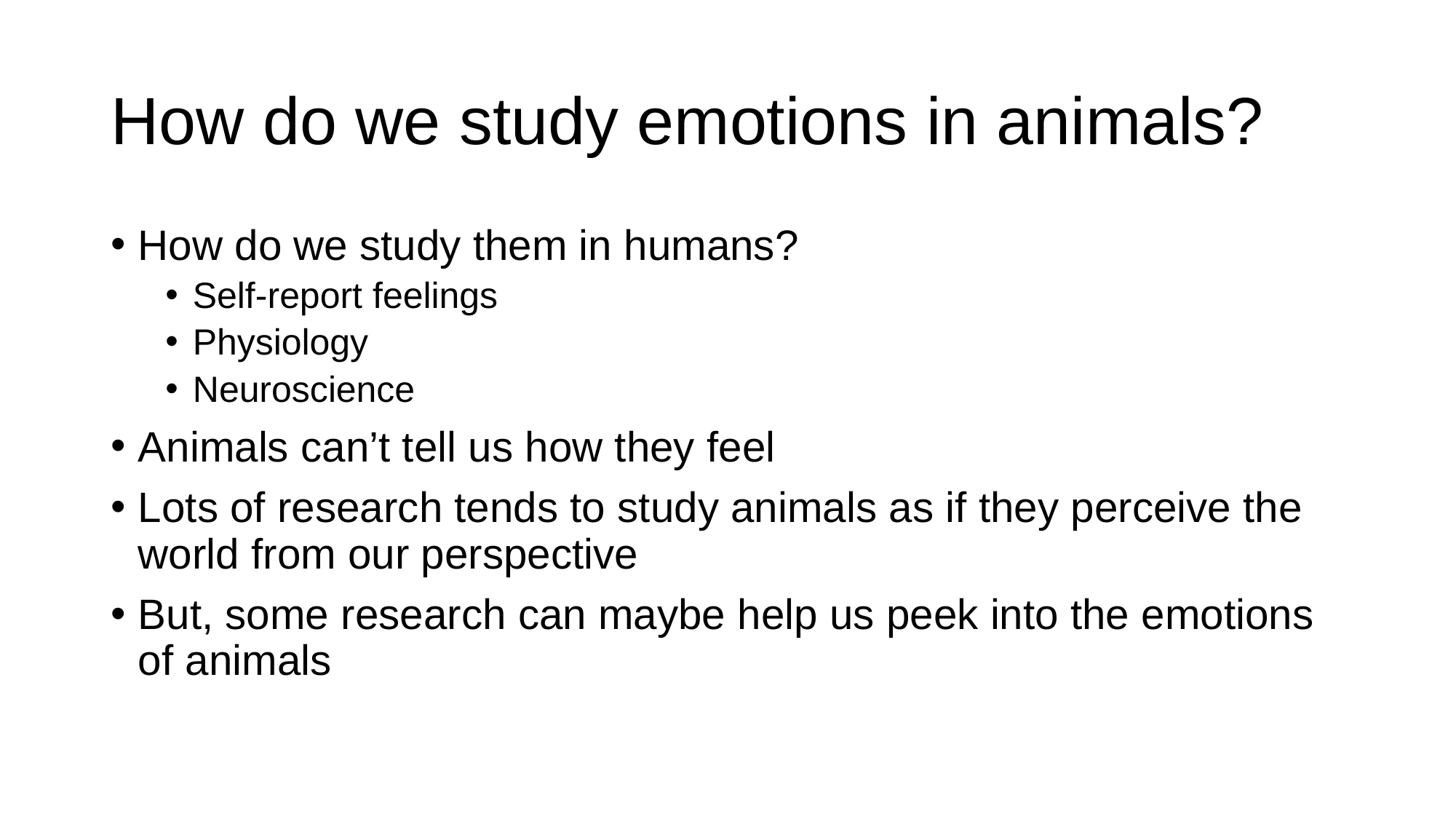

# How do we study emotions in animals?
How do we study them in humans?
Self-report feelings
Physiology
Neuroscience
Animals can’t tell us how they feel
Lots of research tends to study animals as if they perceive the world from our perspective
But, some research can maybe help us peek into the emotions of animals